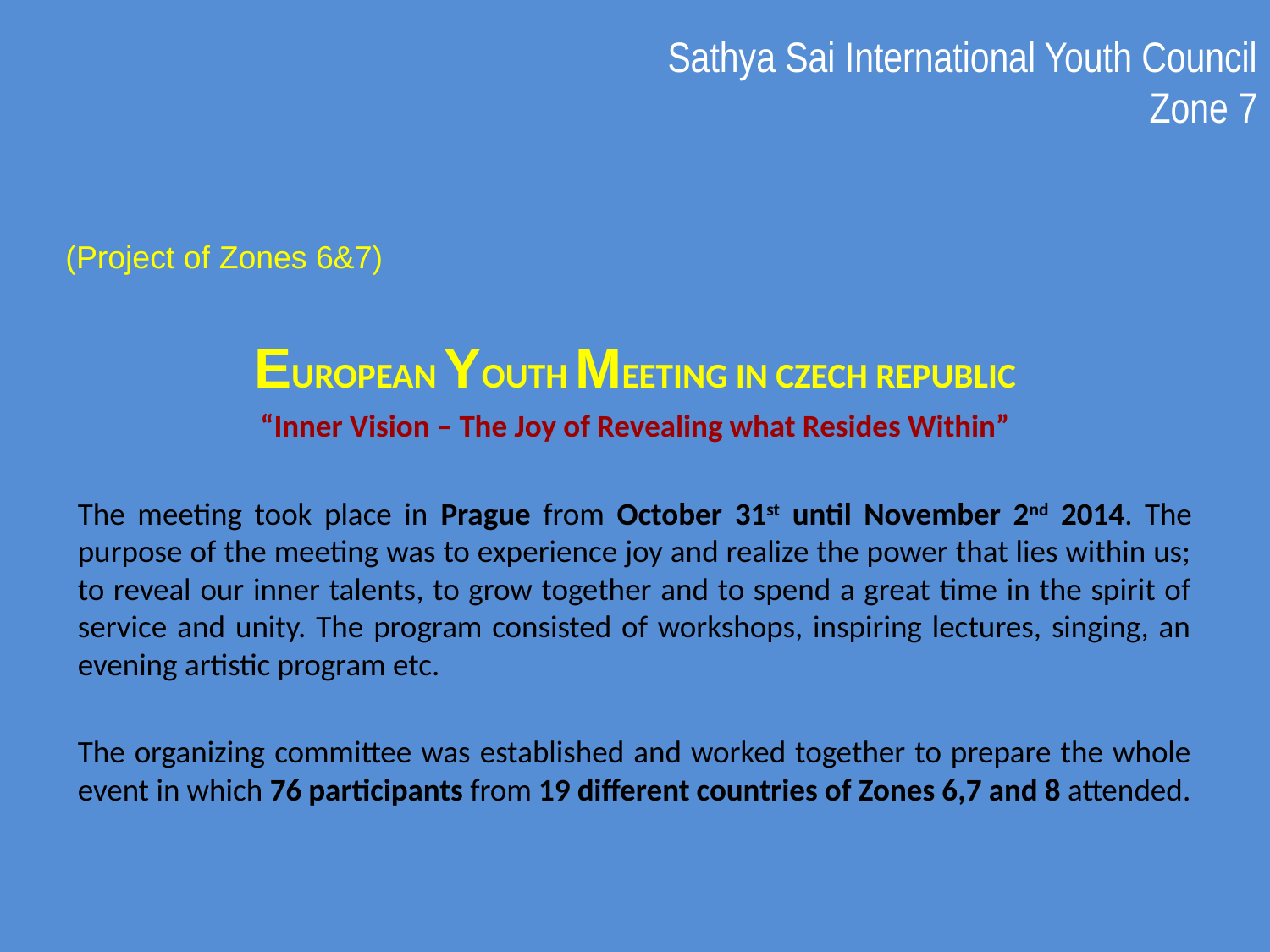

Sathya Sai International Youth Council
 Zone 7
(Project of Zones 6&7)
EUROPEAN YOUTH MEETING IN CZECH REPUBLIC
“Inner Vision – The Joy of Revealing what Resides Within”

The meeting took place in Prague from October 31st until November 2nd 2014. The purpose of the meeting was to experience joy and realize the power that lies within us; to reveal our inner talents, to grow together and to spend a great time in the spirit of service and unity. The program consisted of workshops, inspiring lectures, singing, an evening artistic program etc.

The organizing committee was established and worked together to prepare the whole event in which 76 participants from 19 different countries of Zones 6,7 and 8 attended.